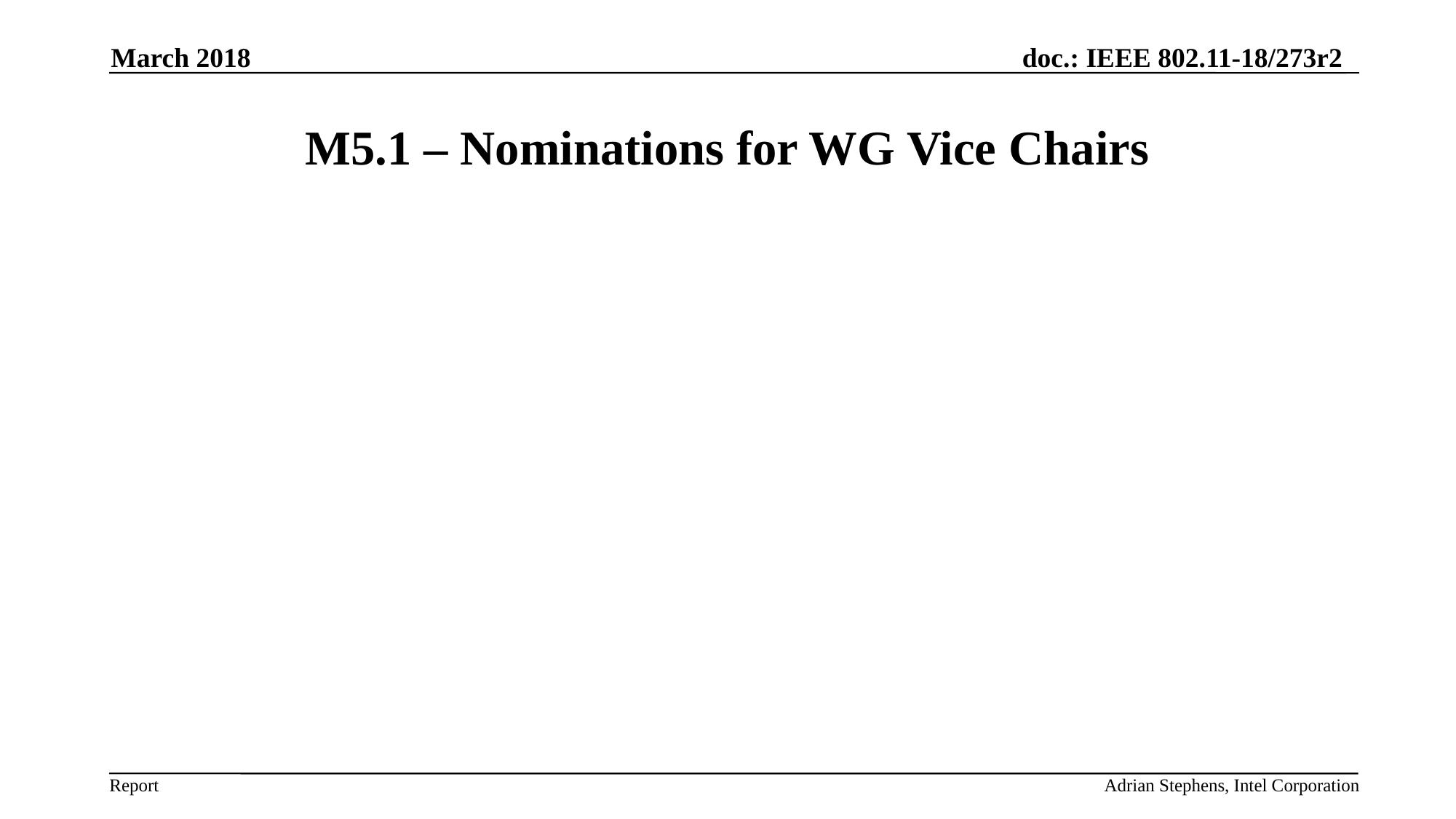

March 2018
# M5.1 – Nominations for WG Vice Chairs

Adrian Stephens, Intel Corporation